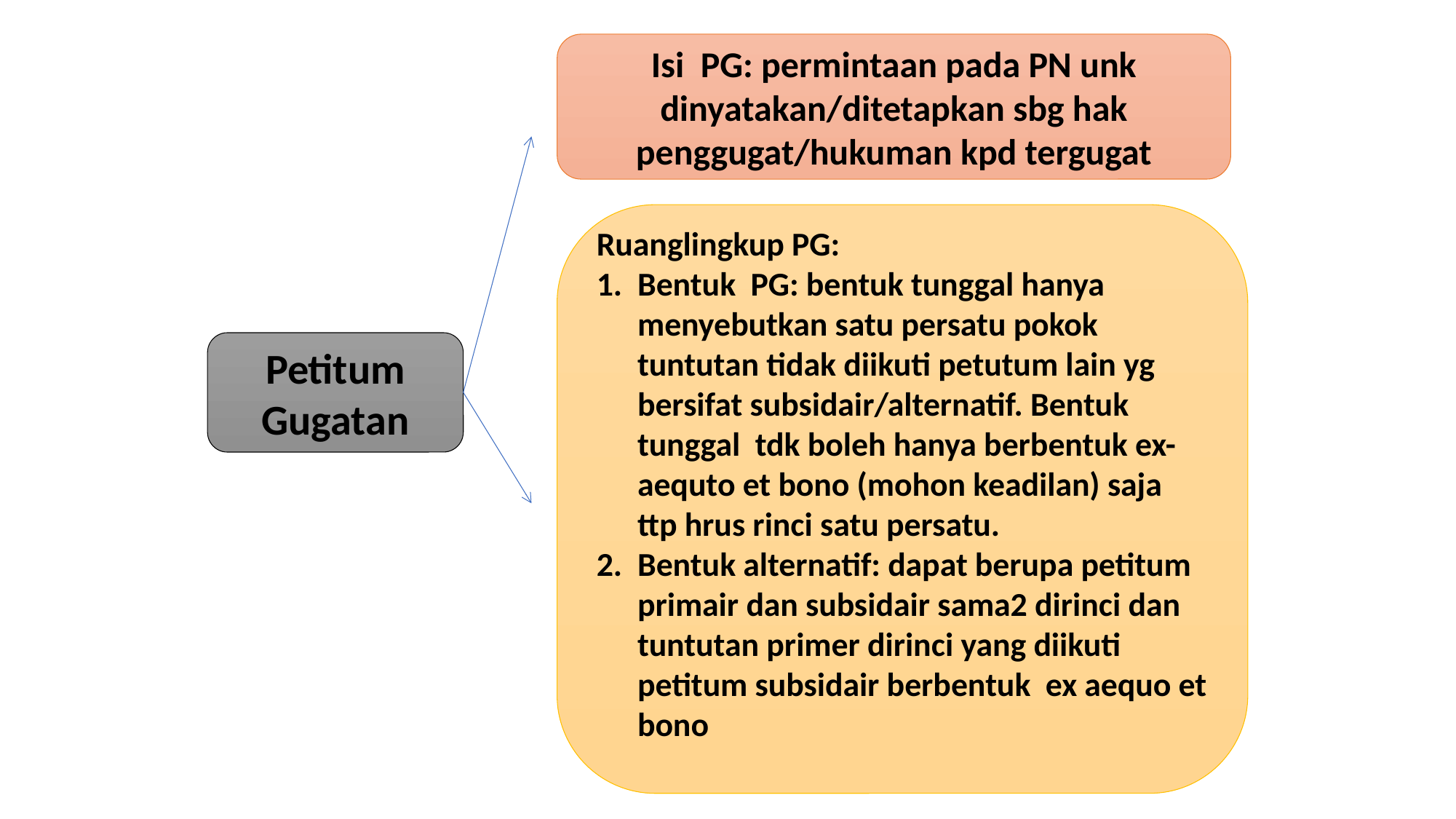

Isi  PG: permintaan pada PN unk dinyatakan/ditetapkan sbg hak penggugat/hukuman kpd tergugat
Ruanglingkup PG:
Bentuk  PG: bentuk tunggal hanya menyebutkan satu persatu pokok tuntutan tidak diikuti petutum lain yg bersifat subsidair/alternatif. Bentuk  tunggal  tdk boleh hanya berbentuk ex-aequto et bono (mohon keadilan) saja  ttp hrus rinci satu persatu.
Bentuk alternatif: dapat berupa petitum primair dan subsidair sama2 dirinci dan tuntutan primer dirinci yang diikuti  petitum subsidair berbentuk  ex aequo et bono

Petitum Gugatan